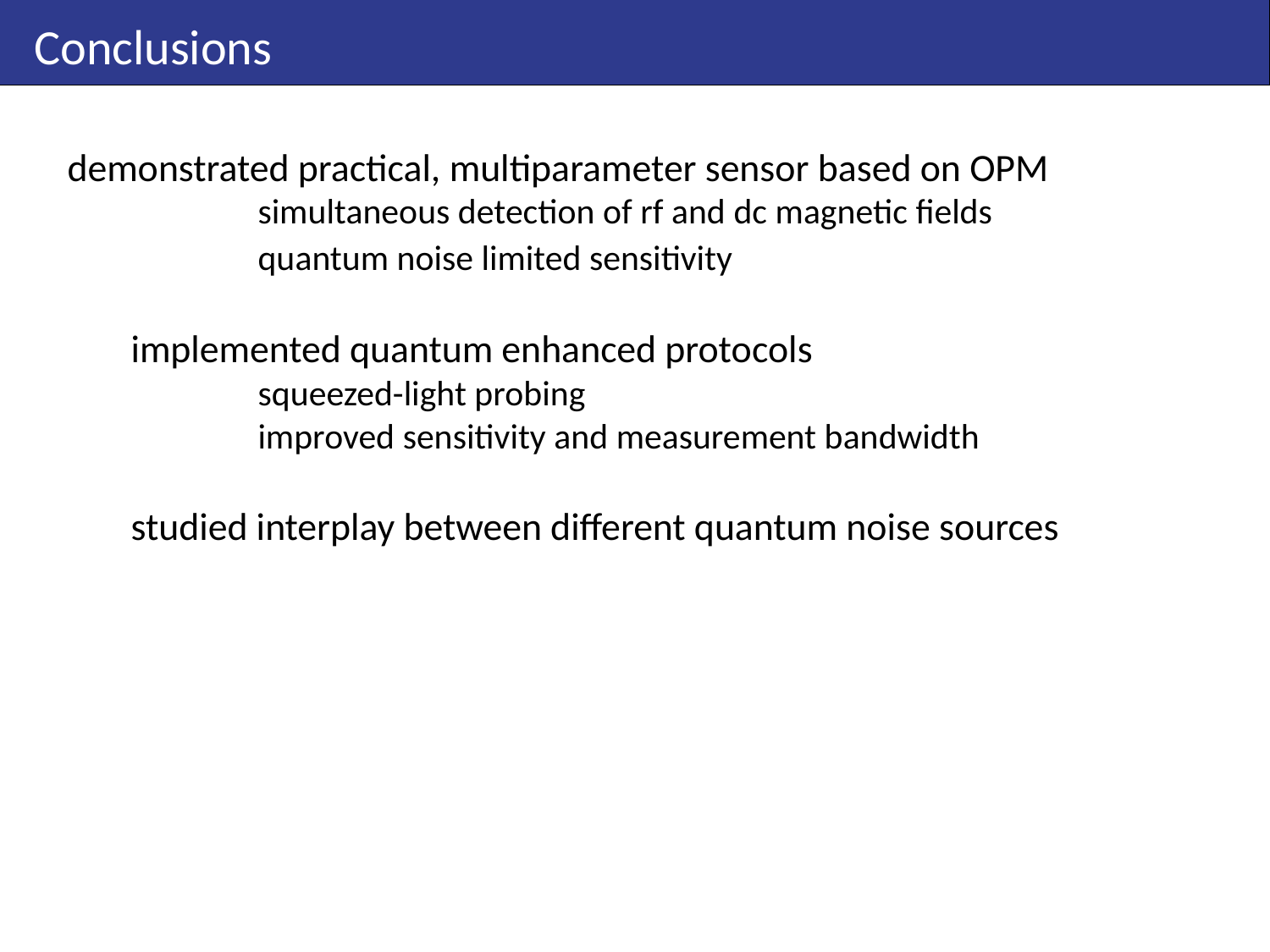

Conclusions
demonstrated practical, multiparameter sensor based on OPM
	simultaneous detection of rf and dc magnetic fields
	quantum noise limited sensitivity

implemented quantum enhanced protocols
	squeezed-light probing
	improved sensitivity and measurement bandwidth

studied interplay between different quantum noise sources